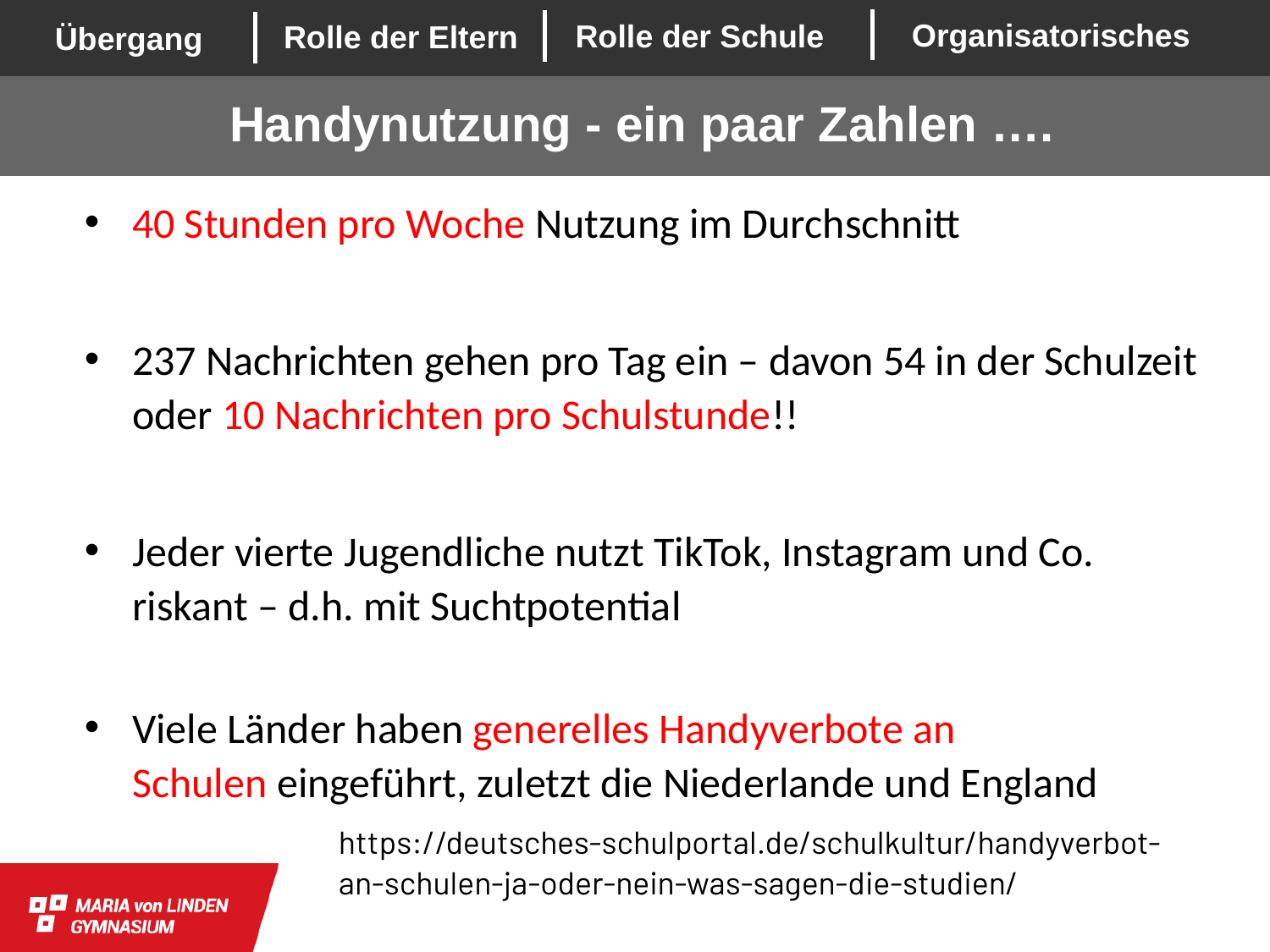

Handynutzung - ein paar Zahlen ….
40 Stunden pro Woche Nutzung im Durchschnitt

237 Nachrichten gehen pro Tag ein – davon 54 in der Schulzeit oder 10 Nachrichten pro Schulstunde!!

Jeder vierte Jugendliche nutzt TikTok, Instagram und Co. riskant – d.h. mit Suchtpotential
Viele Länder haben generelles Handyverbote an
Schulen eingeführt, zuletzt die Niederlande und England
https://deutsches-schulportal.de/schulkultur/handyverbot-an-schulen-ja-oder-nein-was-sagen-die-studien/